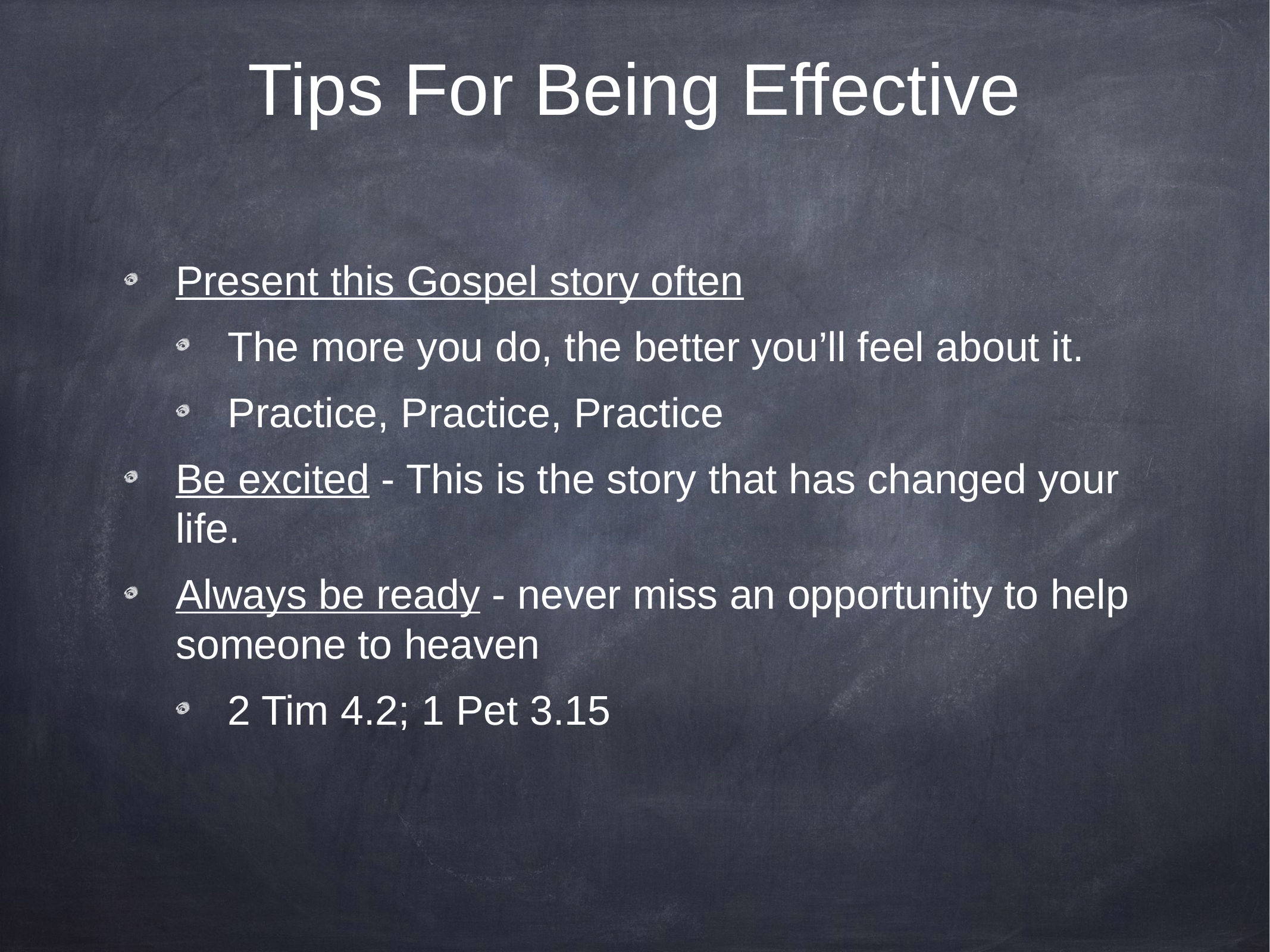

# Tips For Being Effective
Present this Gospel story often
The more you do, the better you’ll feel about it.
Practice, Practice, Practice
Be excited - This is the story that has changed your life.
Always be ready - never miss an opportunity to help someone to heaven
2 Tim 4.2; 1 Pet 3.15